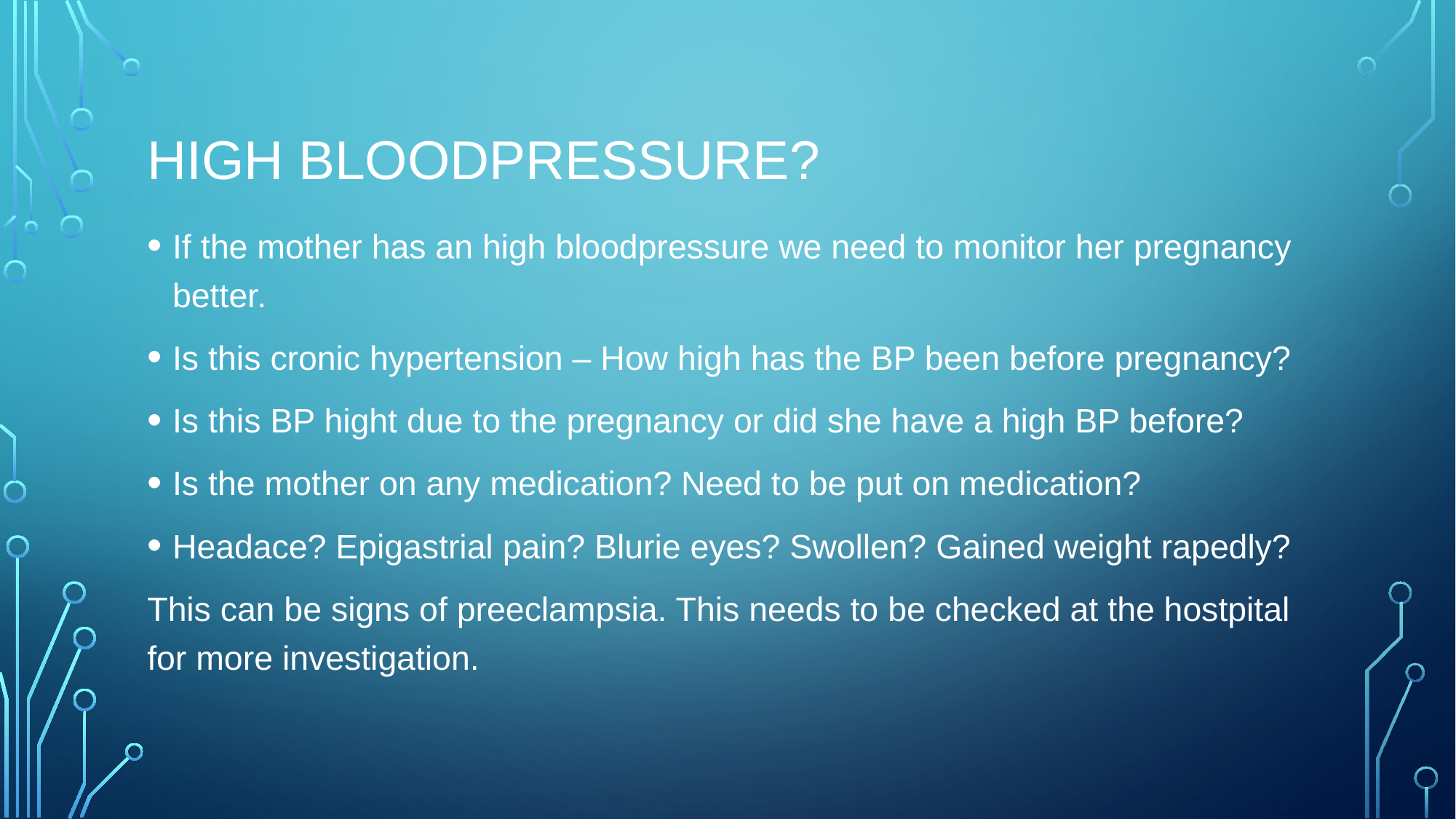

# High bloodpressure?
If the mother has an high bloodpressure we need to monitor her pregnancy better.
Is this cronic hypertension – How high has the BP been before pregnancy?
Is this BP hight due to the pregnancy or did she have a high BP before?
Is the mother on any medication? Need to be put on medication?
Headace? Epigastrial pain? Blurie eyes? Swollen? Gained weight rapedly?
This can be signs of preeclampsia. This needs to be checked at the hostpital for more investigation.